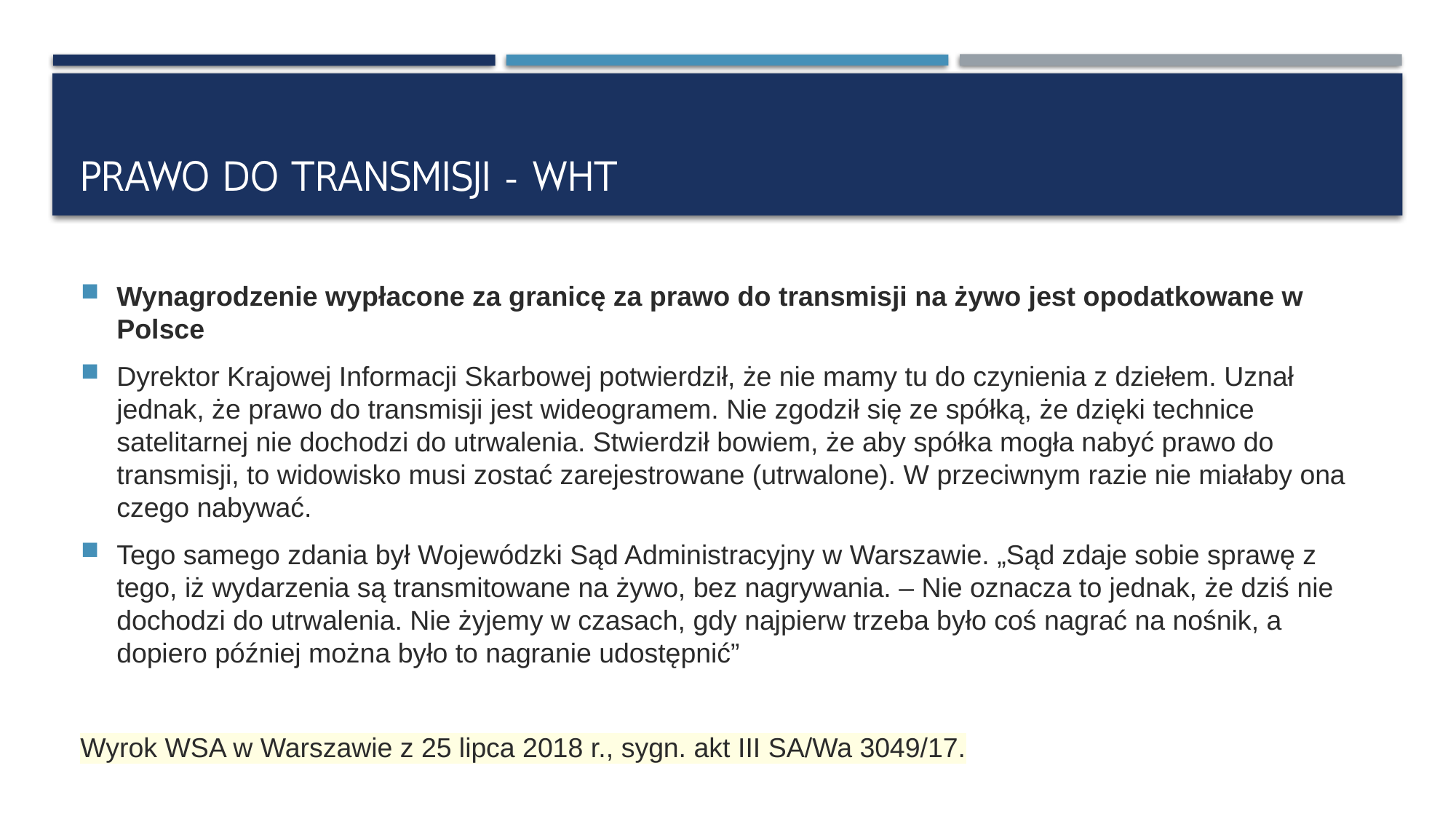

# Prawo do transmisji - WHT
Wynagrodzenie wypłacone za granicę za prawo do transmisji na żywo jest opodatkowane w Polsce
Dyrektor Krajowej Informacji Skarbowej potwierdził, że nie mamy tu do czynienia z dziełem. Uznał jednak, że prawo do transmisji jest wideogramem. Nie zgodził się ze spółką, że dzięki technice satelitarnej nie dochodzi do utrwalenia. Stwierdził bowiem, że aby spółka mogła nabyć prawo do transmisji, to widowisko musi zostać zarejestrowane (utrwalone). W przeciwnym razie nie miałaby ona czego nabywać.
Tego samego zdania był Wojewódzki Sąd Administracyjny w Warszawie. „Sąd zdaje sobie sprawę z tego, iż wydarzenia są transmitowane na żywo, bez nagrywania. – Nie oznacza to jednak, że dziś nie dochodzi do utrwalenia. Nie żyjemy w czasach, gdy najpierw trzeba było coś nagrać na nośnik, a dopiero później można było to nagranie udostępnić”

Wyrok WSA w Warszawie z 25 lipca 2018 r., sygn. akt III SA/Wa 3049/17.